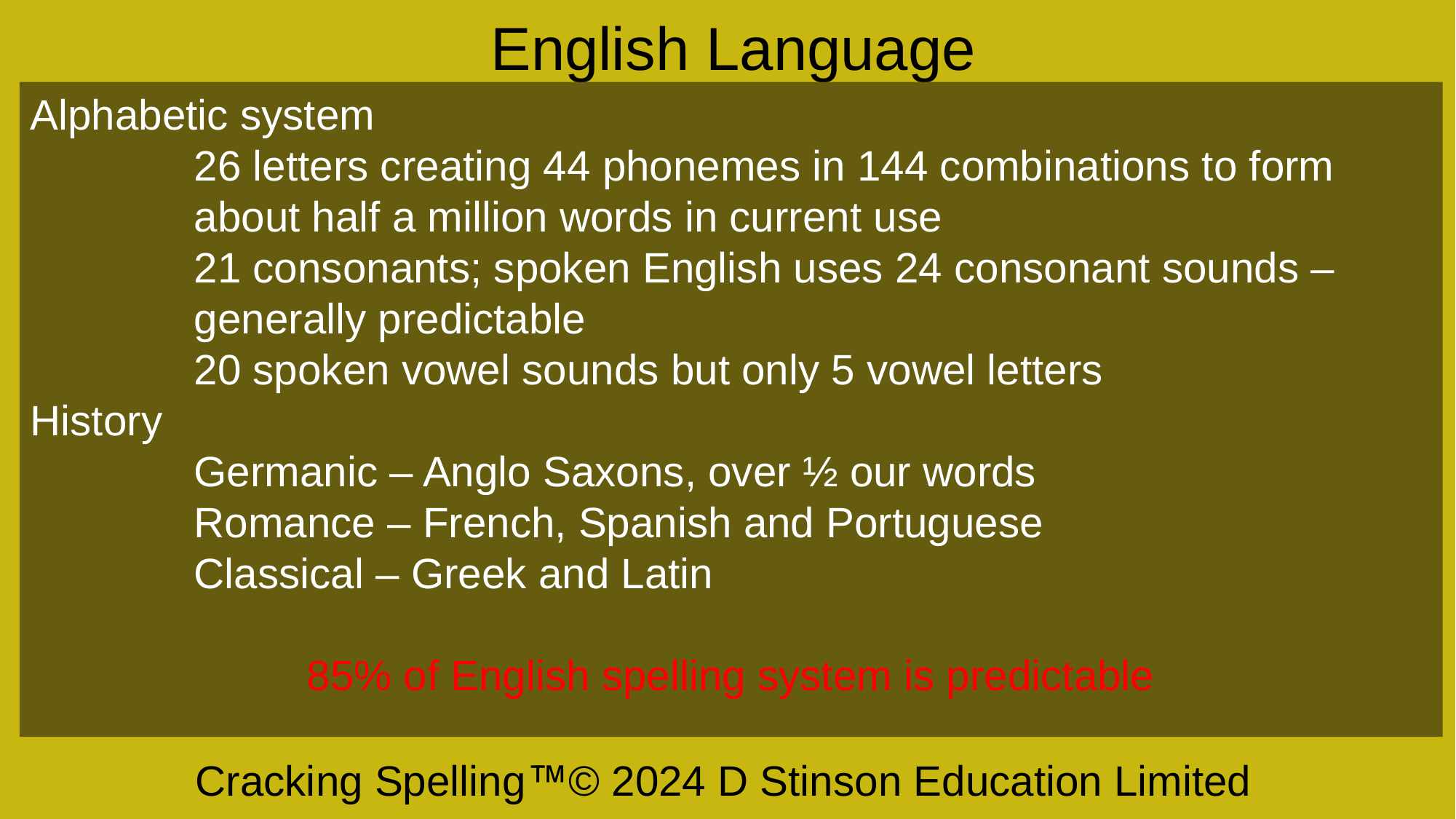

English Language
Alphabetic system
26 letters creating 44 phonemes in 144 combinations to form about half a million words in current use
21 consonants; spoken English uses 24 consonant sounds – generally predictable
20 spoken vowel sounds but only 5 vowel letters
History
Germanic – Anglo Saxons, over ½ our words
Romance – French, Spanish and Portuguese
Classical – Greek and Latin

85% of English spelling system is predictable

Cracking Spelling™© 2024 D Stinson Education Limited